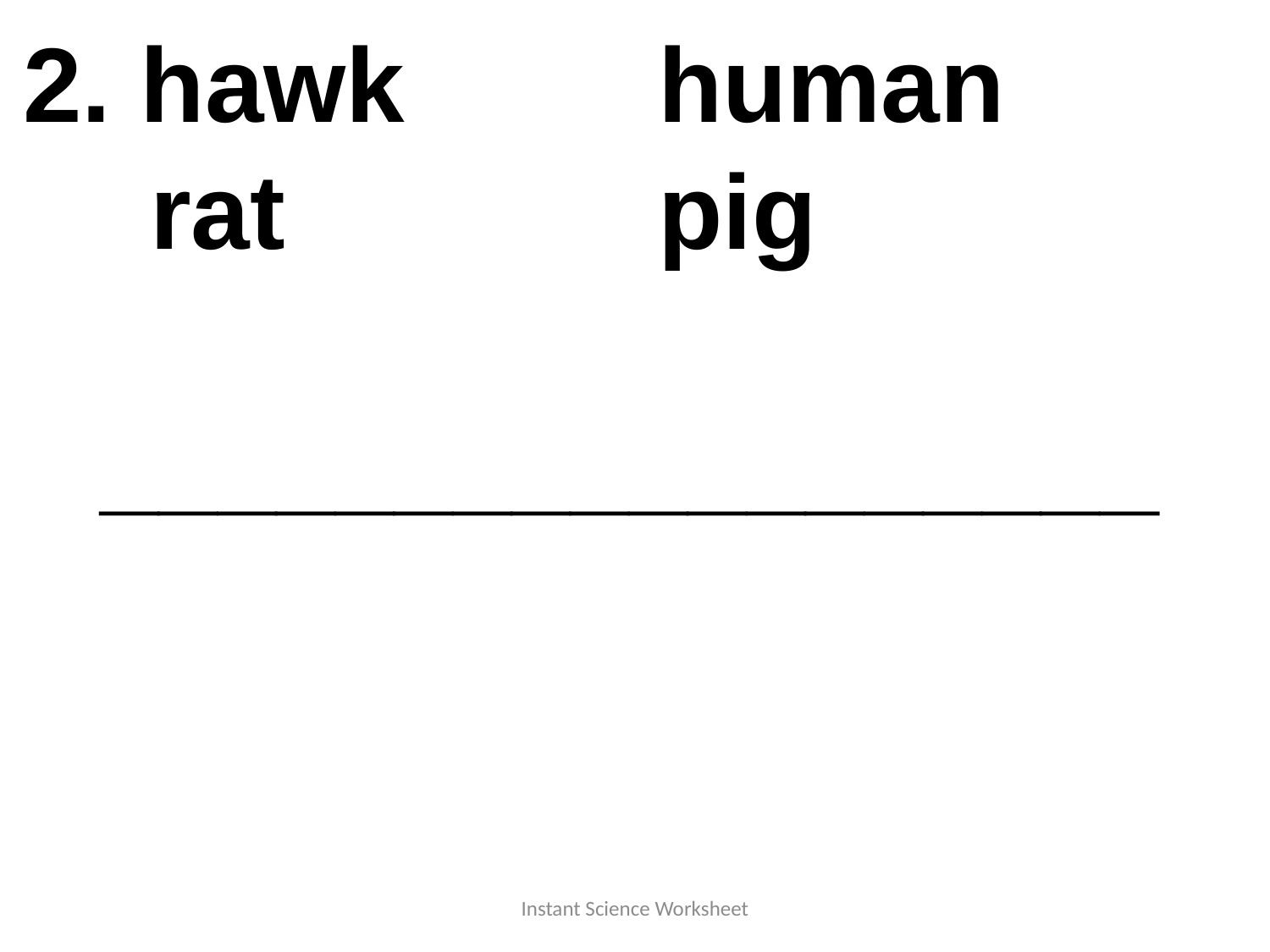

2. hawk		human			rat			pig

__________________

Instant Science Worksheet